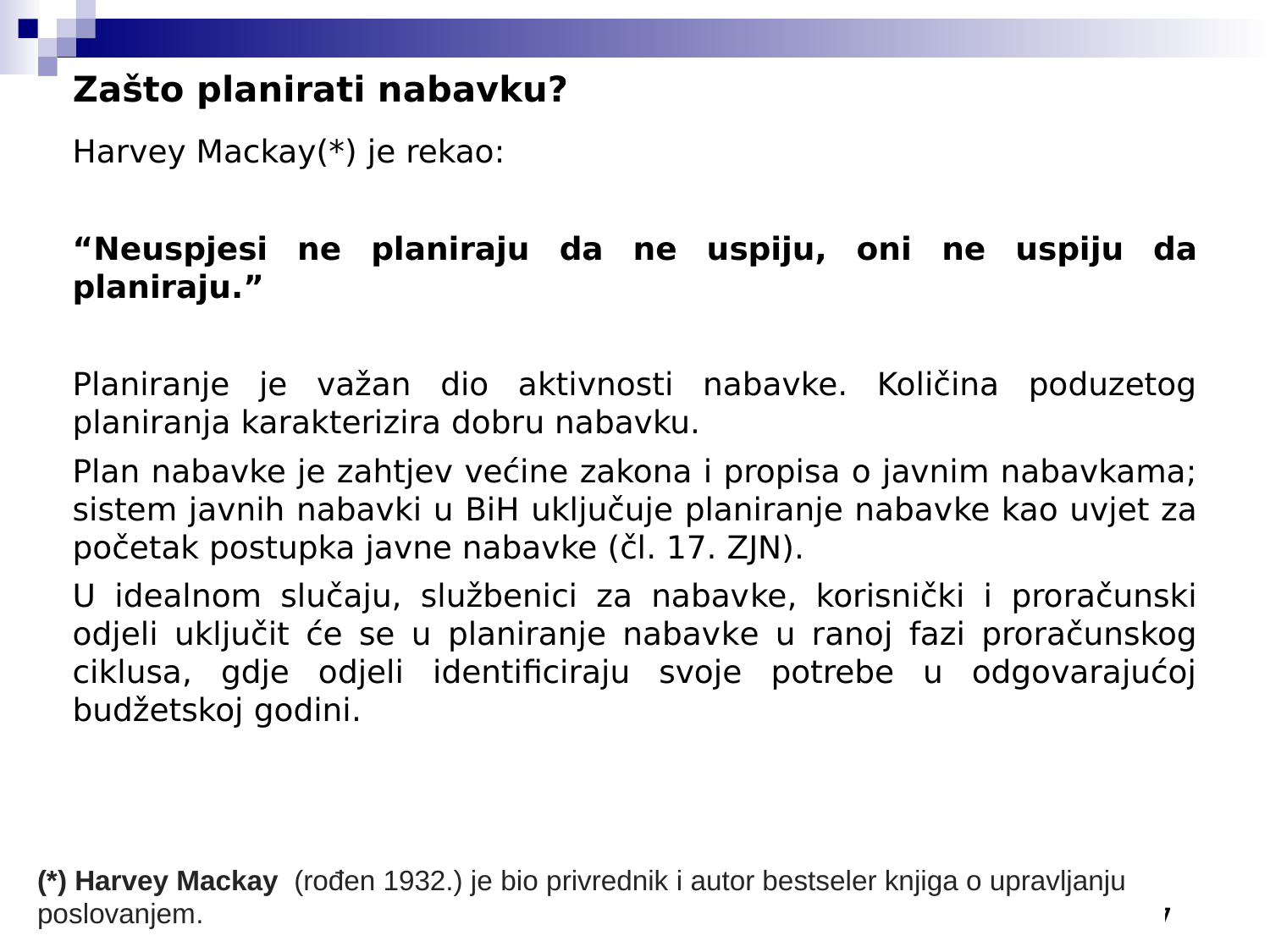

Zašto planirati nabavku?
Harvey Mackay(*) je rekao:

“Neuspjesi ne planiraju da ne uspiju, oni ne uspiju da planiraju.”

Planiranje je važan dio aktivnosti nabavke. Količina poduzetog planiranja karakterizira dobru nabavku.
Plan nabavke je zahtjev većine zakona i propisa o javnim nabavkama; sistem javnih nabavki u BiH uključuje planiranje nabavke kao uvjet za početak postupka javne nabavke (čl. 17. ZJN).
U idealnom slučaju, službenici za nabavke, korisnički i proračunski odjeli uključit će se u planiranje nabavke u ranoj fazi proračunskog ciklusa, gdje odjeli identificiraju svoje potrebe u odgovarajućoj budžetskoj godini.
(*) Harvey Mackay  (rođen 1932.) je bio privrednik i autor bestseler knjiga o upravljanju poslovanjem.